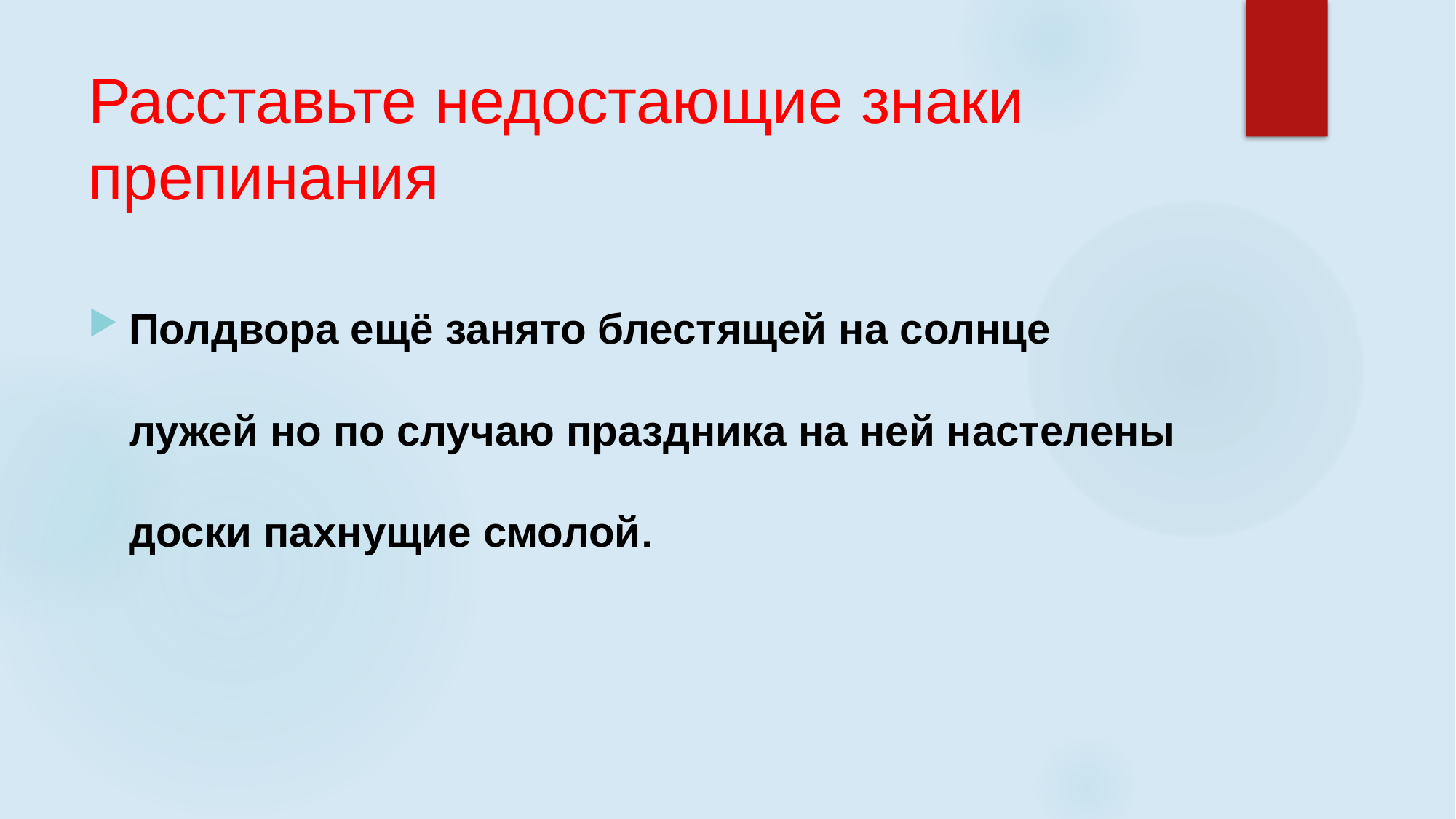

# Расставьте недостающие знаки препинания
Полдвора ещё занято блестящей на солнце лужей но по случаю праздника на ней настелены доски пахнущие смолой.